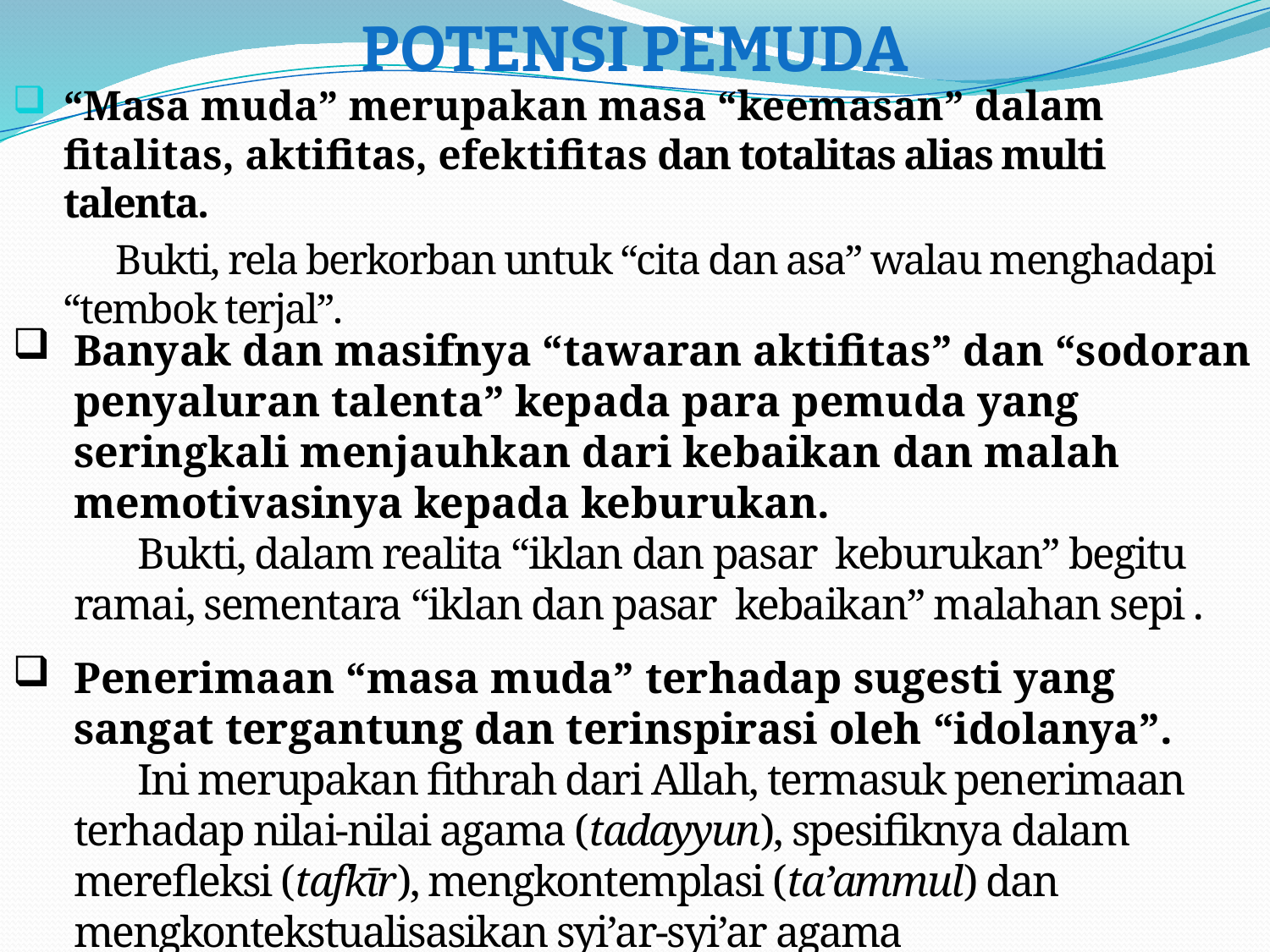

POTENSI PEMUDA
“Masa muda” merupakan masa “keemasan” dalam fitalitas, aktifitas, efektifitas dan totalitas alias multi talenta.
Bukti, rela berkorban untuk “cita dan asa” walau menghadapi “tembok terjal”.

Banyak dan masifnya “tawaran aktifitas” dan “sodoran penyaluran talenta” kepada para pemuda yang seringkali menjauhkan dari kebaikan dan malah memotivasinya kepada keburukan.
Bukti, dalam realita “iklan dan pasar  keburukan” begitu ramai, sementara “iklan dan pasar  kebaikan” malahan sepi .
Penerimaan “masa muda” terhadap sugesti yang sangat tergantung dan terinspirasi oleh “idolanya”.
Ini merupakan fithrah dari Allah, termasuk penerimaan terhadap nilai-nilai agama (tadayyun), spesifiknya dalam merefleksi (tafkīr), mengkontemplasi (ta’ammul) dan mengkontekstualisasikan syi’ar-syi’ar agama